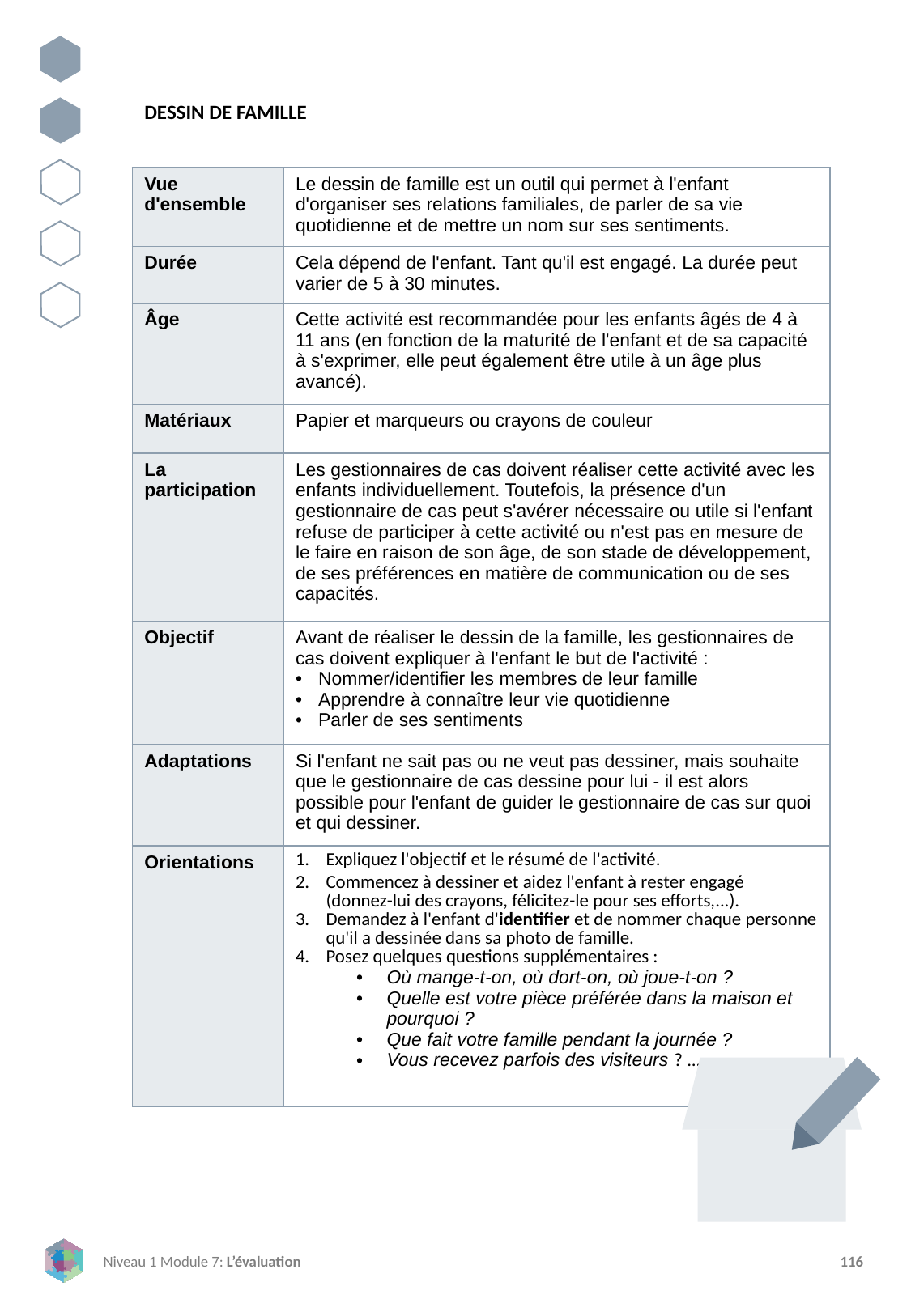

DESSIN DE FAMILLE

| Vue d'ensemble | Le dessin de famille est un outil qui permet à l'enfant d'organiser ses relations familiales, de parler de sa vie quotidienne et de mettre un nom sur ses sentiments. |
| --- | --- |
| Durée | Cela dépend de l'enfant. Tant qu'il est engagé. La durée peut varier de 5 à 30 minutes. |
| Âge | Cette activité est recommandée pour les enfants âgés de 4 à 11 ans (en fonction de la maturité de l'enfant et de sa capacité à s'exprimer, elle peut également être utile à un âge plus avancé). |
| Matériaux | Papier et marqueurs ou crayons de couleur |
| La participation | Les gestionnaires de cas doivent réaliser cette activité avec les enfants individuellement. Toutefois, la présence d'un gestionnaire de cas peut s'avérer nécessaire ou utile si l'enfant refuse de participer à cette activité ou n'est pas en mesure de le faire en raison de son âge, de son stade de développement, de ses préférences en matière de communication ou de ses capacités. |
| Objectif | Avant de réaliser le dessin de la famille, les gestionnaires de cas doivent expliquer à l'enfant le but de l'activité : Nommer/identifier les membres de leur famille Apprendre à connaître leur vie quotidienne Parler de ses sentiments |
| Adaptations | Si l'enfant ne sait pas ou ne veut pas dessiner, mais souhaite que le gestionnaire de cas dessine pour lui - il est alors possible pour l'enfant de guider le gestionnaire de cas sur quoi et qui dessiner. |
| Orientations | Expliquez l'objectif et le résumé de l'activité. Commencez à dessiner et aidez l'enfant à rester engagé (donnez-lui des crayons, félicitez-le pour ses efforts,...). Demandez à l'enfant d'identifier et de nommer chaque personne qu'il a dessinée dans sa photo de famille. Posez quelques questions supplémentaires : Où mange-t-on, où dort-on, où joue-t-on ? Quelle est votre pièce préférée dans la maison et pourquoi ? Que fait votre famille pendant la journée ? Vous recevez parfois des visiteurs ? .... |